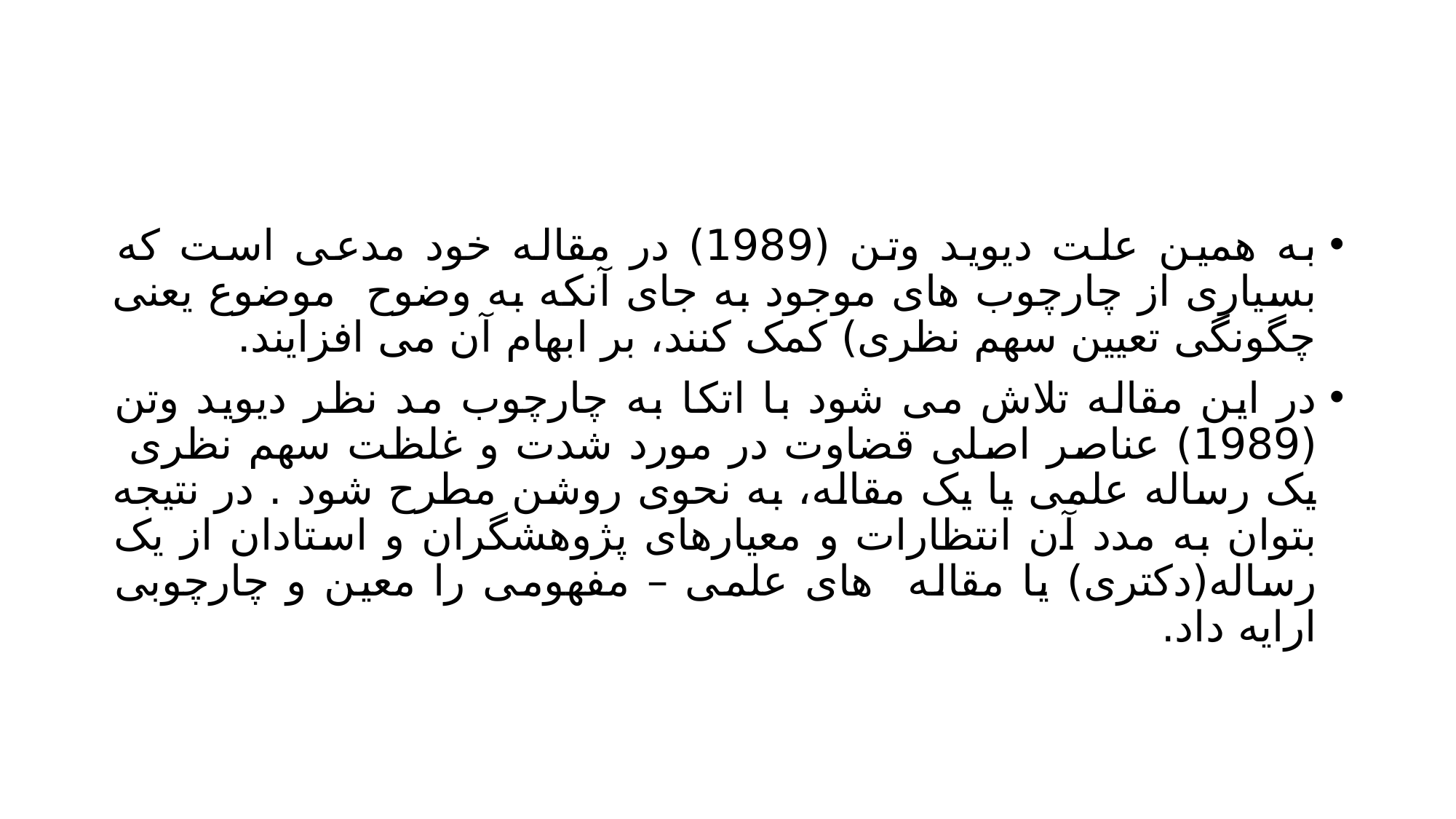

#
به همین علت دیوید وتن (1989) در مقاله خود مدعی است که بسیاری از چارچوب های موجود به جای آنکه به وضوح  موضوع یعنی چگونگی تعیین سهم نظری) کمک کنند، بر ابهام آن می افزایند.
در این مقاله تلاش می شود با اتکا به چارچوب مد نظر دیوید وتن (1989) عناصر اصلی قضاوت در مورد شدت و غلظت سهم نظری  یک رساله علمی یا یک مقاله، به نحوی روشن مطرح شود . در نتیجه بتوان به مدد آن انتظارات و معیارهای پژوهشگران و استادان از یک رساله(دکتری) یا مقاله  های علمی – مفهومی را معین و چارچوبی ارایه داد.